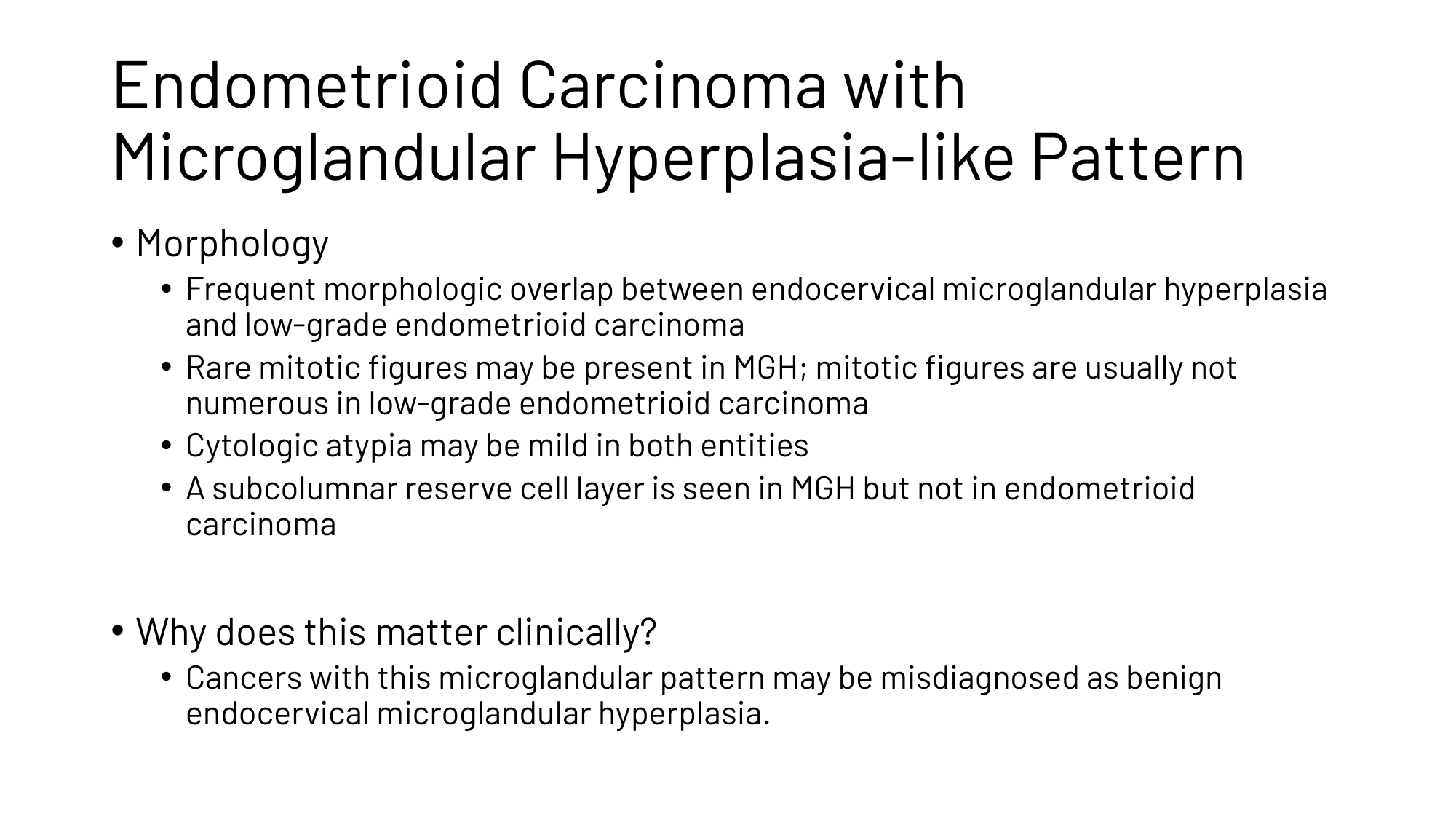

# Endometrioid Carcinoma with Microglandular Hyperplasia-like Pattern
Morphology
Frequent morphologic overlap between endocervical microglandular hyperplasia and low-grade endometrioid carcinoma
Rare mitotic figures may be present in MGH; mitotic figures are usually not numerous in low-grade endometrioid carcinoma
Cytologic atypia may be mild in both entities
A subcolumnar reserve cell layer is seen in MGH but not in endometrioid carcinoma

Why does this matter clinically?
Cancers with this microglandular pattern may be misdiagnosed as benign endocervical microglandular hyperplasia.